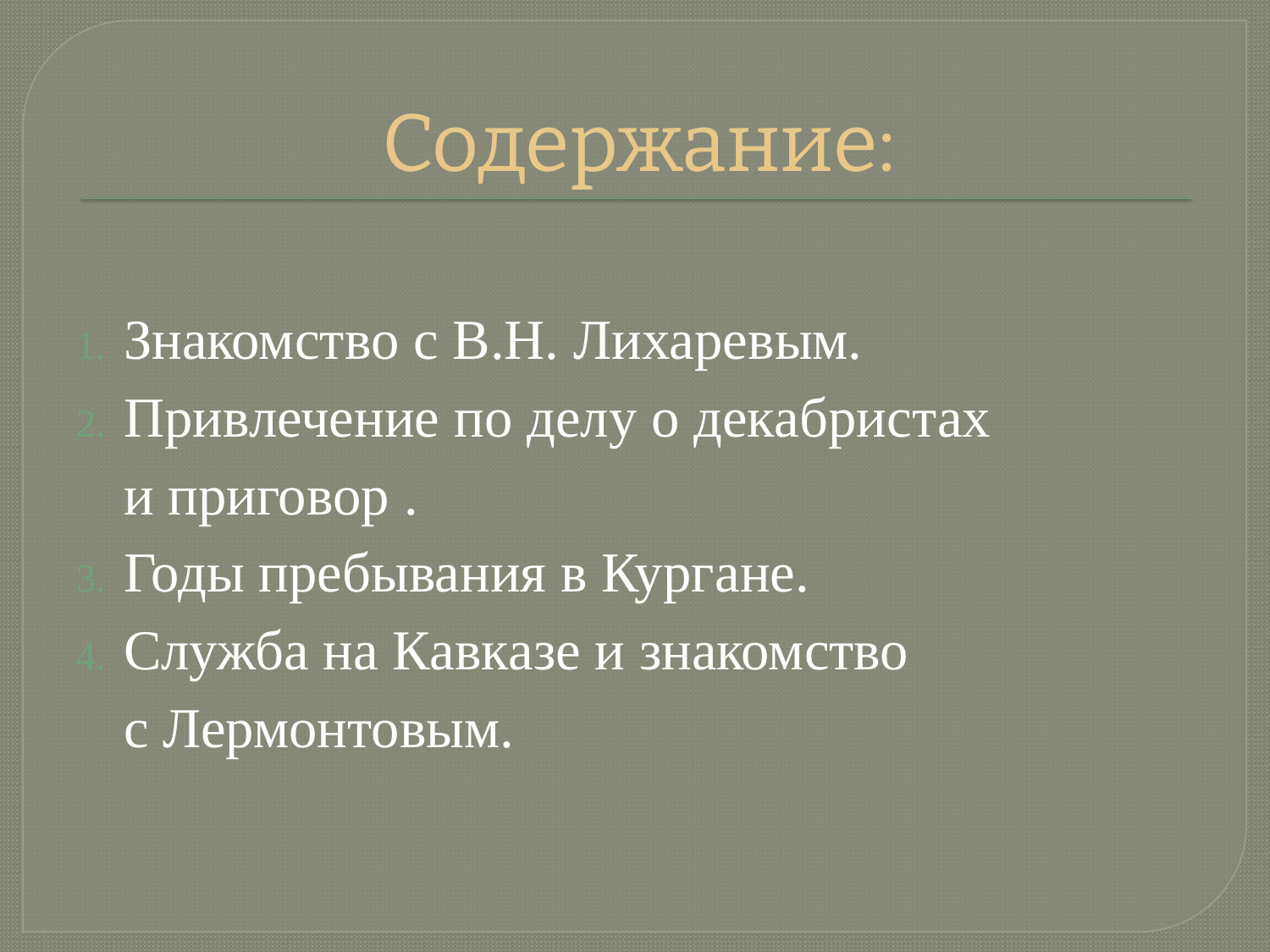

# Содержание:
Знакомство с В.Н. Лихаревым.
Привлечение по делу о декабристах
и приговор .
Годы пребывания в Кургане.
Служба на Кавказе и знакомство
с Лермонтовым.